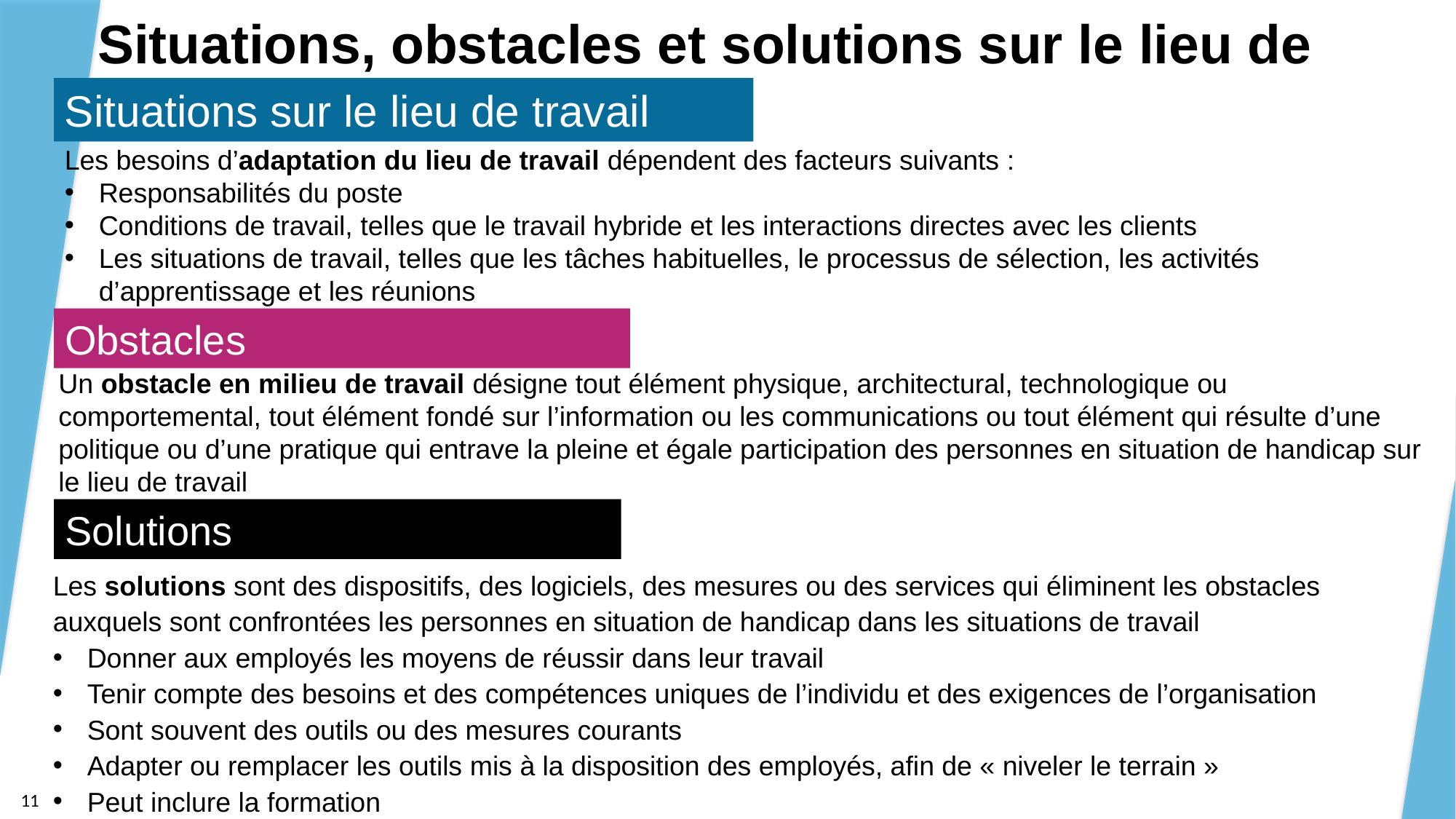

# Situations, obstacles et solutions sur le lieu de travail
Situations sur le lieu de travail
Les besoins d’adaptation du lieu de travail dépendent des facteurs suivants :
Responsabilités du poste
Conditions de travail, telles que le travail hybride et les interactions directes avec les clients
Les situations de travail, telles que les tâches habituelles, le processus de sélection, les activités d’apprentissage et les réunions
Obstacles
Un obstacle en milieu de travail désigne tout élément physique, architectural, technologique ou comportemental, tout élément fondé sur l’information ou les communications ou tout élément qui résulte d’une politique ou d’une pratique qui entrave la pleine et égale participation des personnes en situation de handicap sur le lieu de travail

Solutions
Les solutions sont des dispositifs, des logiciels, des mesures ou des services qui éliminent les obstacles auxquels sont confrontées les personnes en situation de handicap dans les situations de travail
Donner aux employés les moyens de réussir dans leur travail
Tenir compte des besoins et des compétences uniques de l’individu et des exigences de l’organisation
Sont souvent des outils ou des mesures courants
Adapter ou remplacer les outils mis à la disposition des employés, afin de « niveler le terrain »
Peut inclure la formation
11